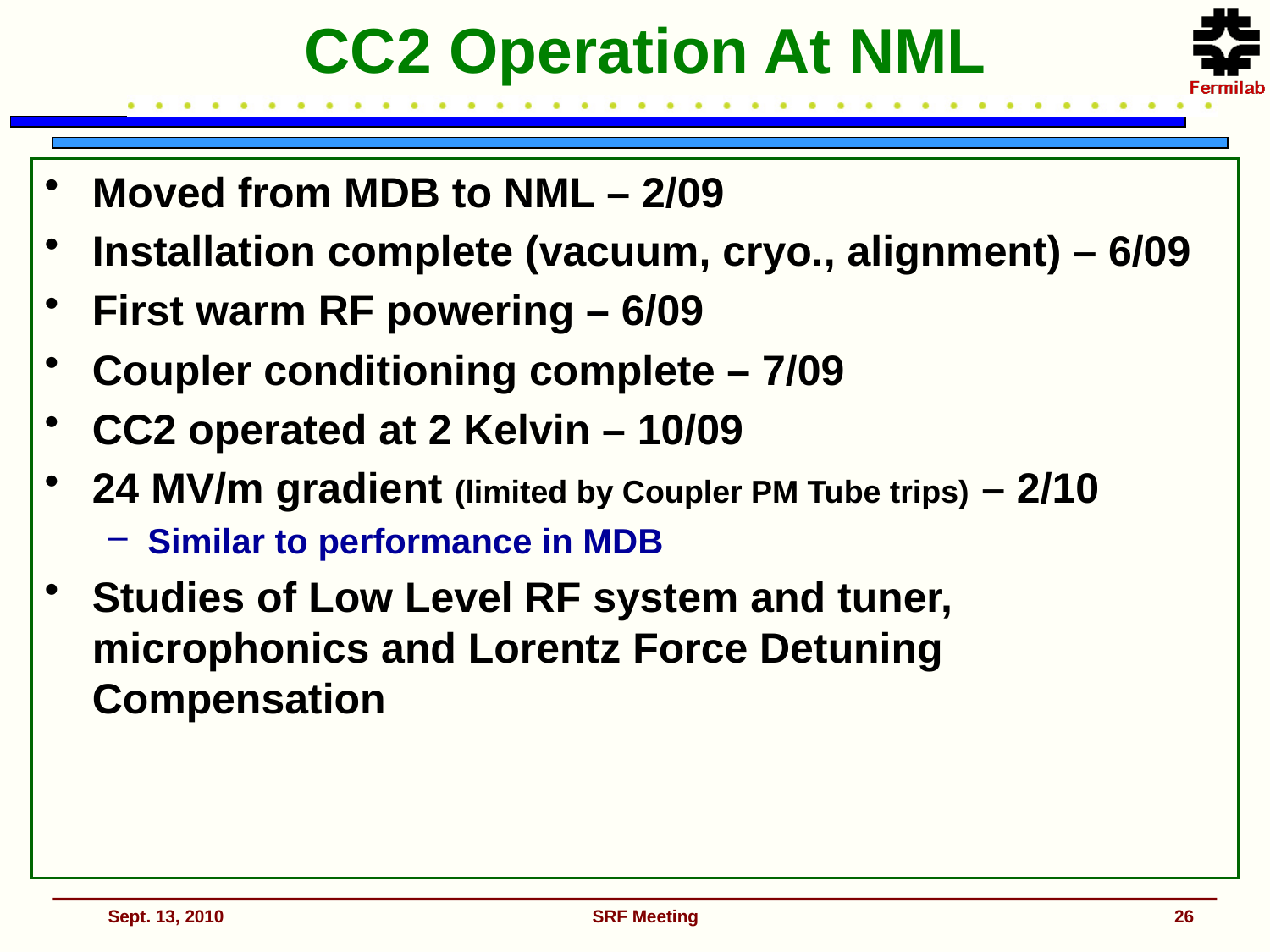

CC2 Operation At NML
Moved from MDB to NML – 2/09
Installation complete (vacuum, cryo., alignment) – 6/09
First warm RF powering – 6/09
Coupler conditioning complete – 7/09
CC2 operated at 2 Kelvin – 10/09
24 MV/m gradient (limited by Coupler PM Tube trips) – 2/10
Similar to performance in MDB
Studies of Low Level RF system and tuner, microphonics and Lorentz Force Detuning Compensation

Sept. 13, 2010
SRF Meeting
26